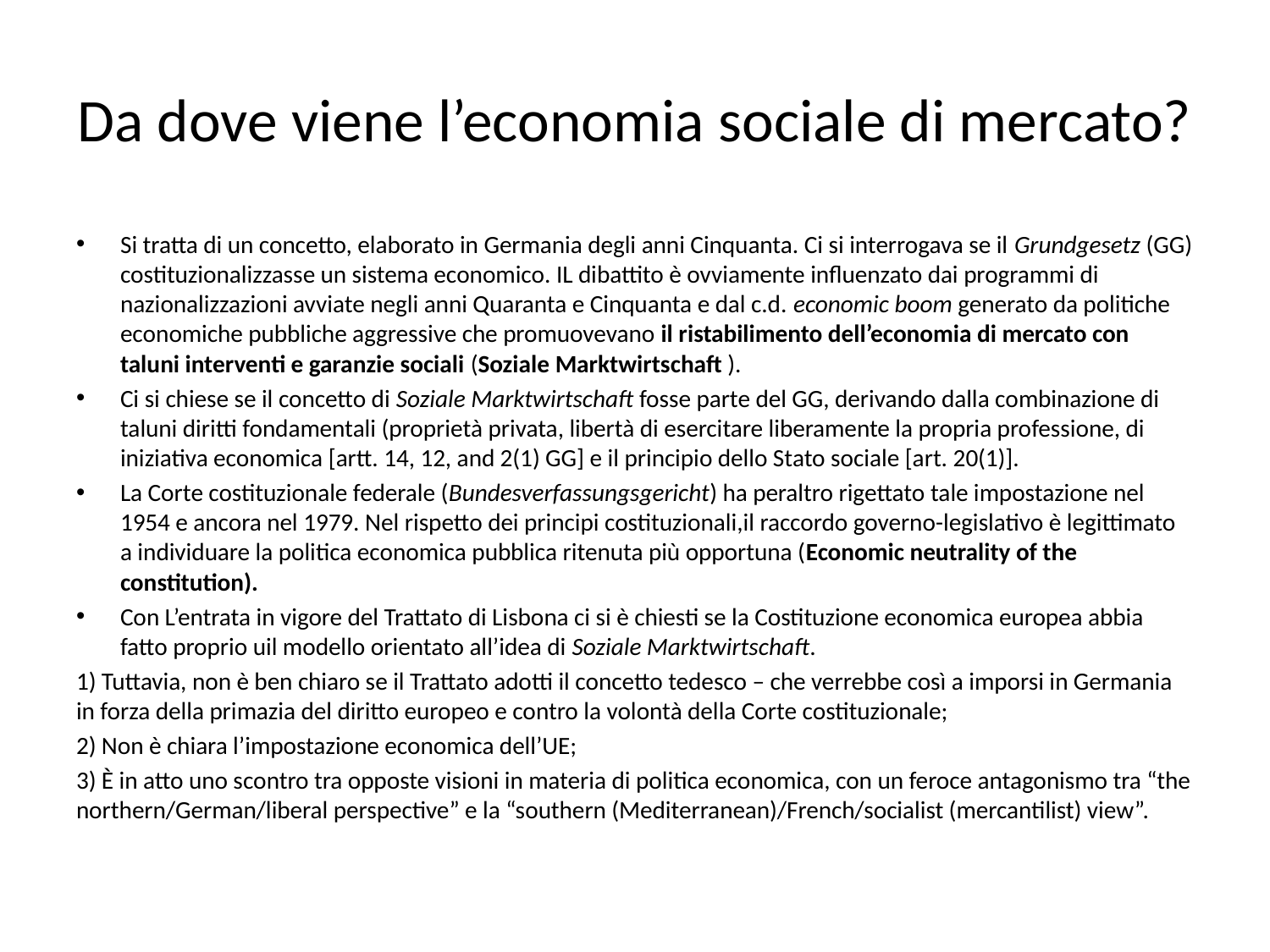

# Da dove viene l’economia sociale di mercato?
Si tratta di un concetto, elaborato in Germania degli anni Cinquanta. Ci si interrogava se il Grundgesetz (GG) costituzionalizzasse un sistema economico. IL dibattito è ovviamente influenzato dai programmi di nazionalizzazioni avviate negli anni Quaranta e Cinquanta e dal c.d. economic boom generato da politiche economiche pubbliche aggressive che promuovevano il ristabilimento dell’economia di mercato con taluni interventi e garanzie sociali (Soziale Marktwirtschaft ).
Ci si chiese se il concetto di Soziale Marktwirtschaft fosse parte del GG, derivando dalla combinazione di taluni diritti fondamentali (proprietà privata, libertà di esercitare liberamente la propria professione, di iniziativa economica [artt. 14, 12, and 2(1) GG] e il principio dello Stato sociale [art. 20(1)].
La Corte costituzionale federale (Bundesverfassungsgericht) ha peraltro rigettato tale impostazione nel 1954 e ancora nel 1979. Nel rispetto dei principi costituzionali,il raccordo governo-legislativo è legittimato a individuare la politica economica pubblica ritenuta più opportuna (Economic neutrality of the constitution).
Con L’entrata in vigore del Trattato di Lisbona ci si è chiesti se la Costituzione economica europea abbia fatto proprio uil modello orientato all’idea di Soziale Marktwirtschaft.
1) Tuttavia, non è ben chiaro se il Trattato adotti il concetto tedesco – che verrebbe così a imporsi in Germania in forza della primazia del diritto europeo e contro la volontà della Corte costituzionale;
2) Non è chiara l’impostazione economica dell’UE;
3) È in atto uno scontro tra opposte visioni in materia di politica economica, con un feroce antagonismo tra “the northern/German/liberal perspective” e la “southern (Mediterranean)/French/socialist (mercantilist) view”.